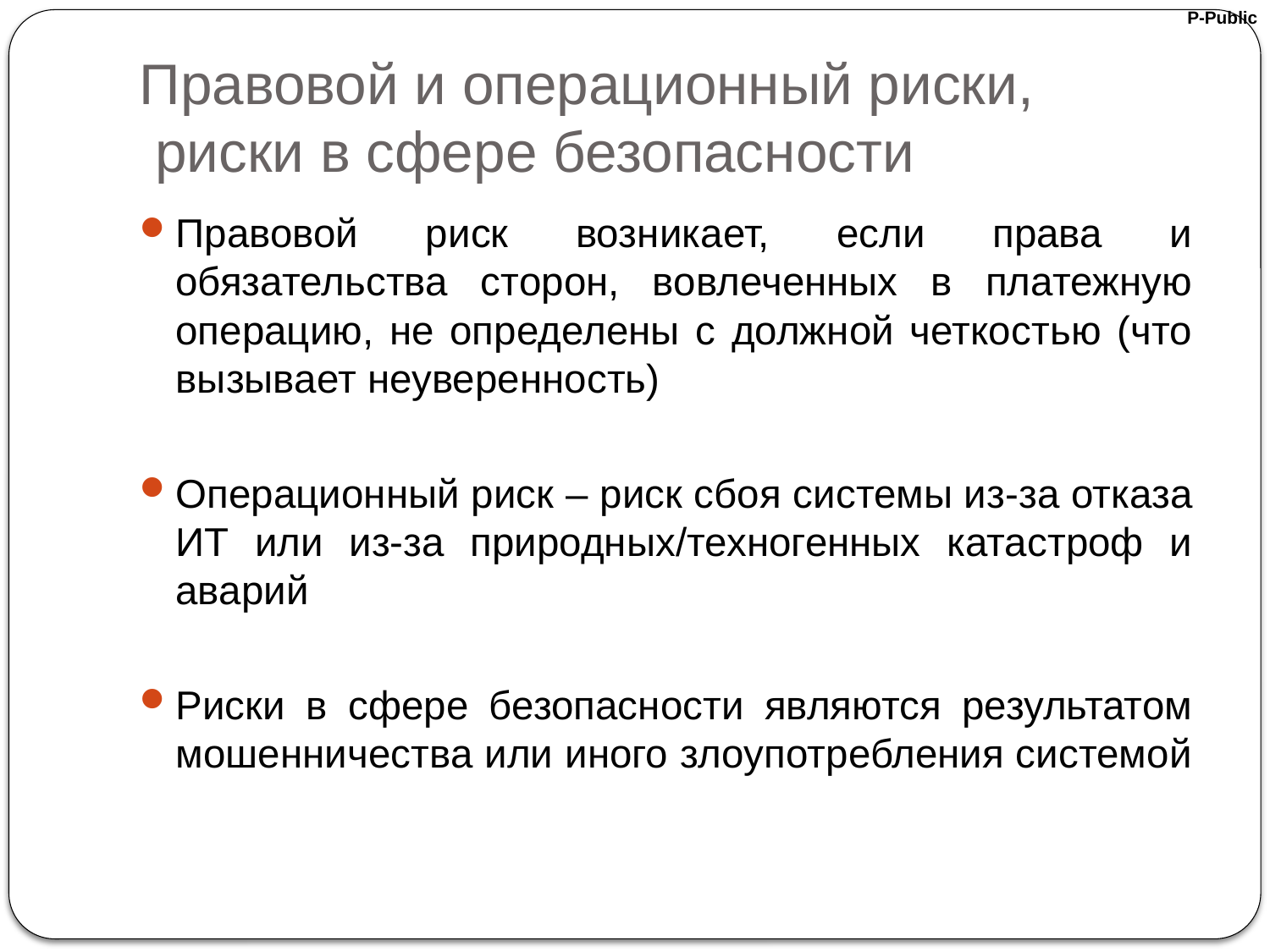

# Правовой и операционный риски, риски в сфере безопасности
Правовой риск возникает, если права и обязательства сторон, вовлеченных в платежную операцию, не определены с должной четкостью (что вызывает неуверенность)

Операционный риск – риск сбоя системы из-за отказа ИТ или из-за природных/техногенных катастроф и аварий

Риски в сфере безопасности являются результатом мошенничества или иного злоупотребления системой